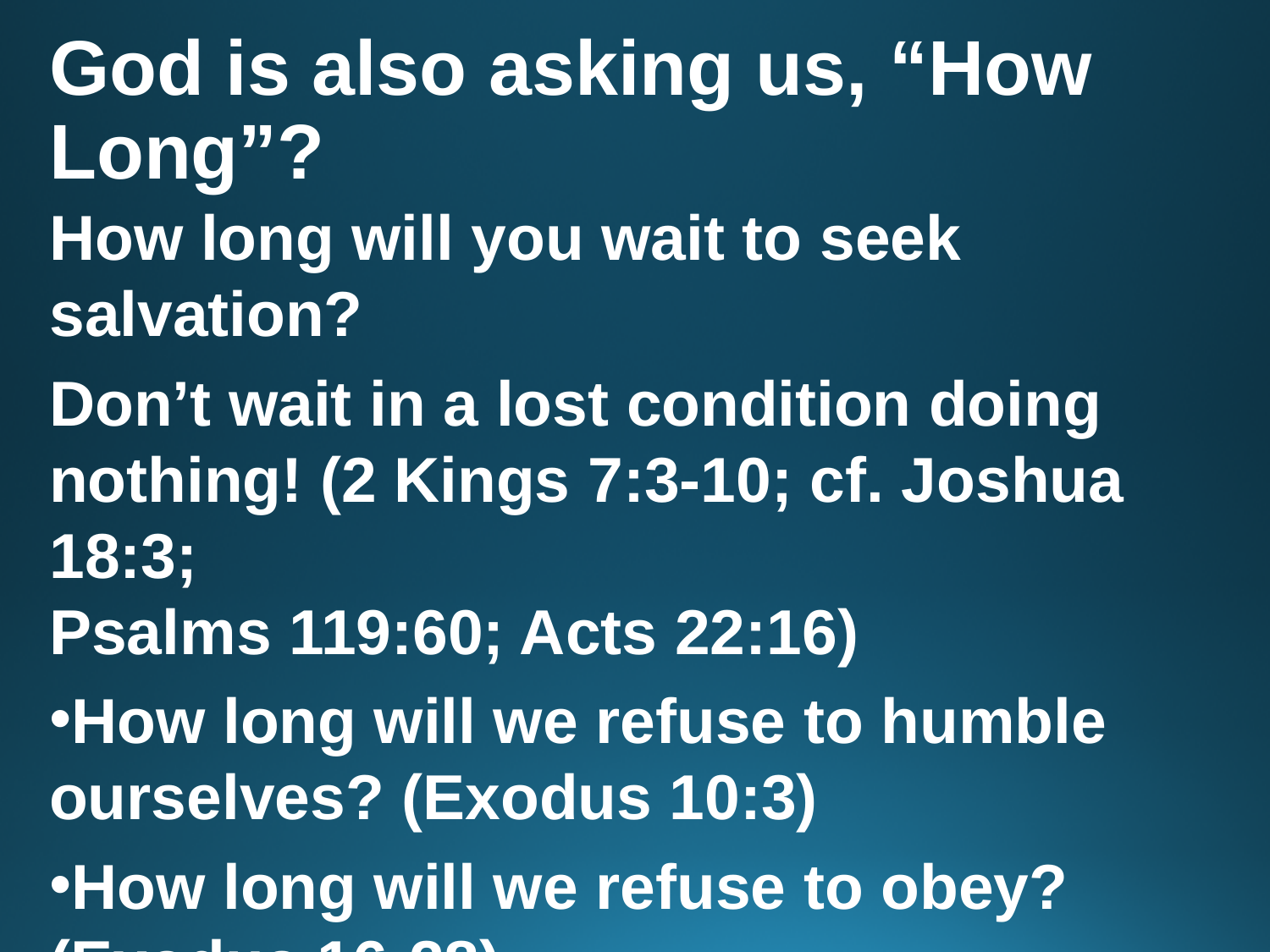

# God is also asking us, “How Long”?
How long will you wait to seek salvation?
Don’t wait in a lost condition doing nothing! (2 Kings 7:3-10; cf. Joshua 18:3;
Psalms 119:60; Acts 22:16)
How long will we refuse to humble ourselves? (Exodus 10:3)
How long will we refuse to obey?
(Exodus 16:28)